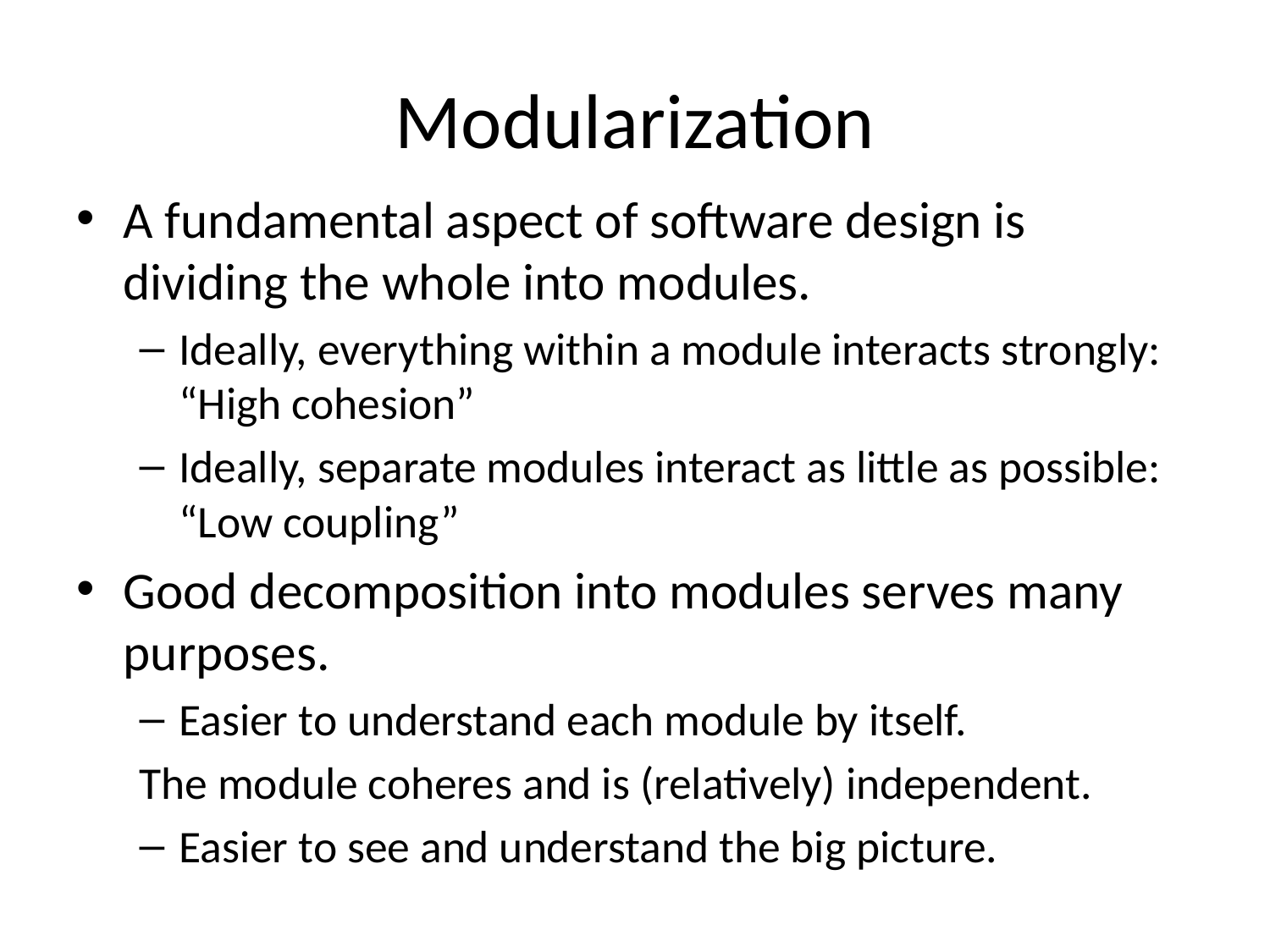

# Modularization
A fundamental aspect of software design is dividing the whole into modules.
Ideally, everything within a module interacts strongly: “High cohesion”
Ideally, separate modules interact as little as possible: “Low coupling”
Good decomposition into modules serves many purposes.
Easier to understand each module by itself.
	The module coheres and is (relatively) independent.
Easier to see and understand the big picture.